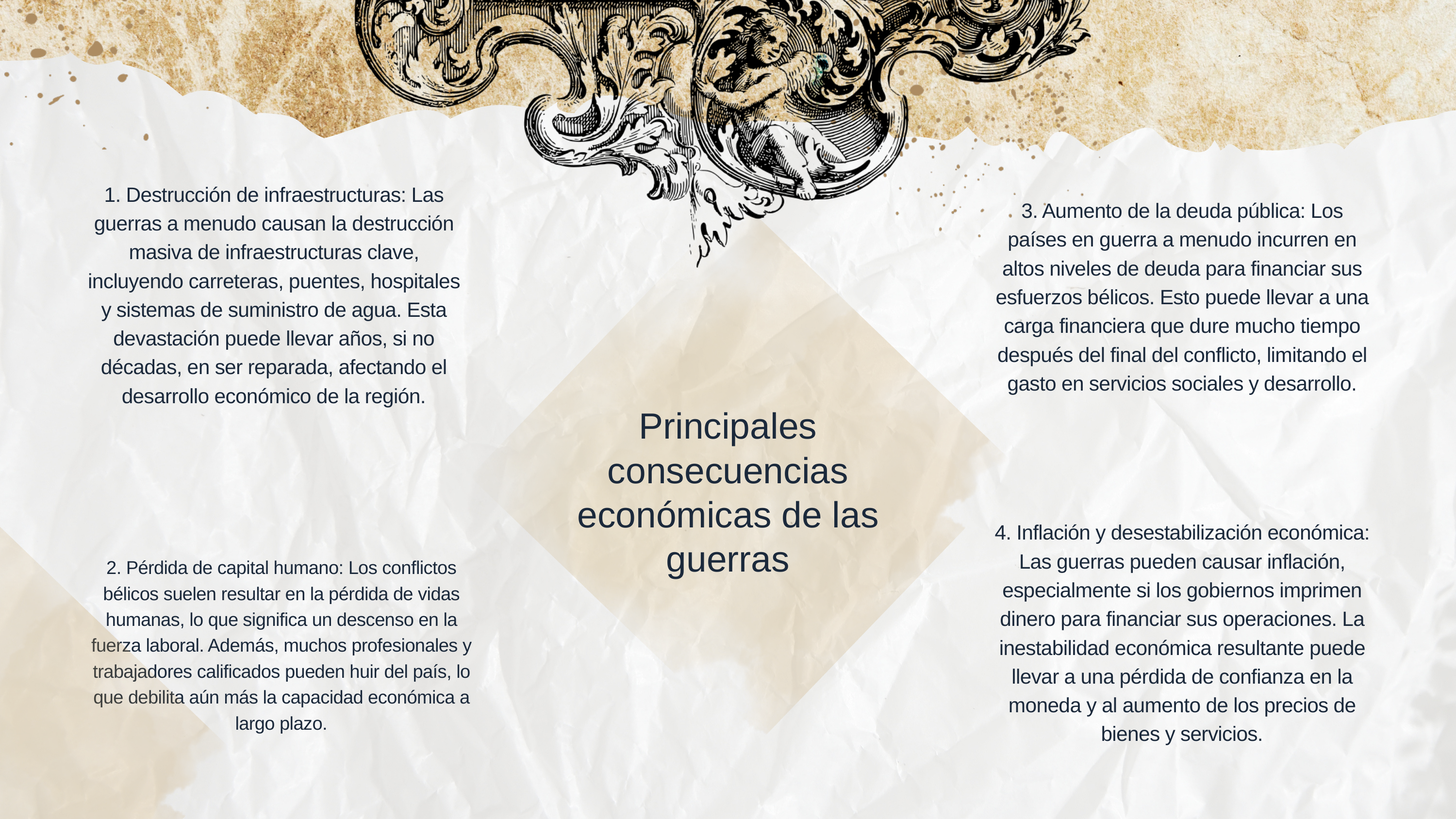

1. Destrucción de infraestructuras: Las guerras a menudo causan la destrucción masiva de infraestructuras clave, incluyendo carreteras, puentes, hospitales y sistemas de suministro de agua. Esta devastación puede llevar años, si no décadas, en ser reparada, afectando el desarrollo económico de la región.
3. Aumento de la deuda pública: Los países en guerra a menudo incurren en altos niveles de deuda para financiar sus esfuerzos bélicos. Esto puede llevar a una carga financiera que dure mucho tiempo después del final del conflicto, limitando el gasto en servicios sociales y desarrollo.

Principales consecuencias económicas de las guerras
4. Inflación y desestabilización económica: Las guerras pueden causar inflación, especialmente si los gobiernos imprimen dinero para financiar sus operaciones. La inestabilidad económica resultante puede llevar a una pérdida de confianza en la moneda y al aumento de los precios de bienes y servicios.
2. Pérdida de capital humano: Los conflictos bélicos suelen resultar en la pérdida de vidas humanas, lo que significa un descenso en la fuerza laboral. Además, muchos profesionales y trabajadores calificados pueden huir del país, lo que debilita aún más la capacidad económica a largo plazo.